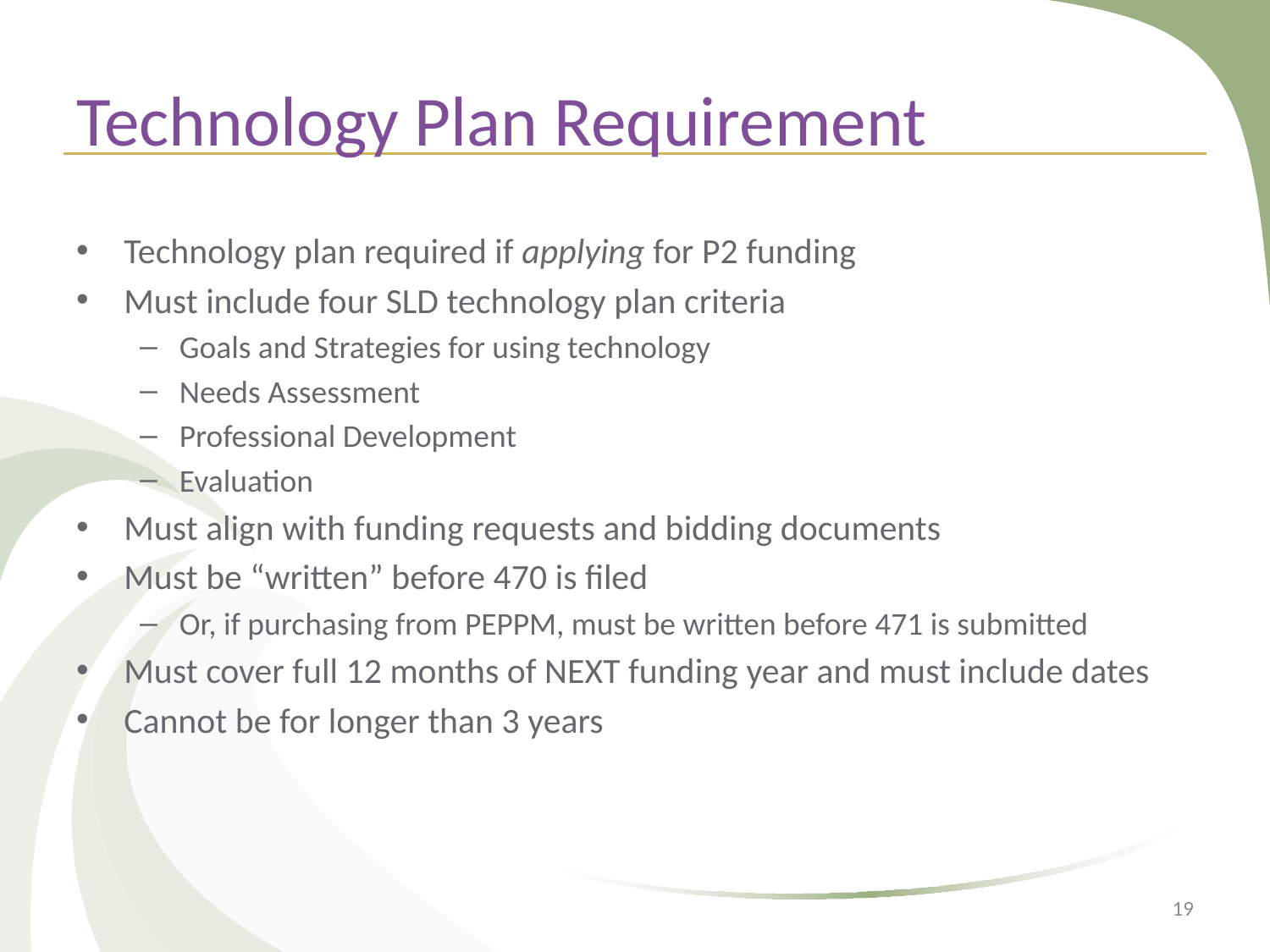

# Technology Plan Requirement
Technology plan required if applying for P2 funding
Must include four SLD technology plan criteria
Goals and Strategies for using technology
Needs Assessment
Professional Development
Evaluation
Must align with funding requests and bidding documents
Must be “written” before 470 is filed
Or, if purchasing from PEPPM, must be written before 471 is submitted
Must cover full 12 months of NEXT funding year and must include dates
Cannot be for longer than 3 years

19